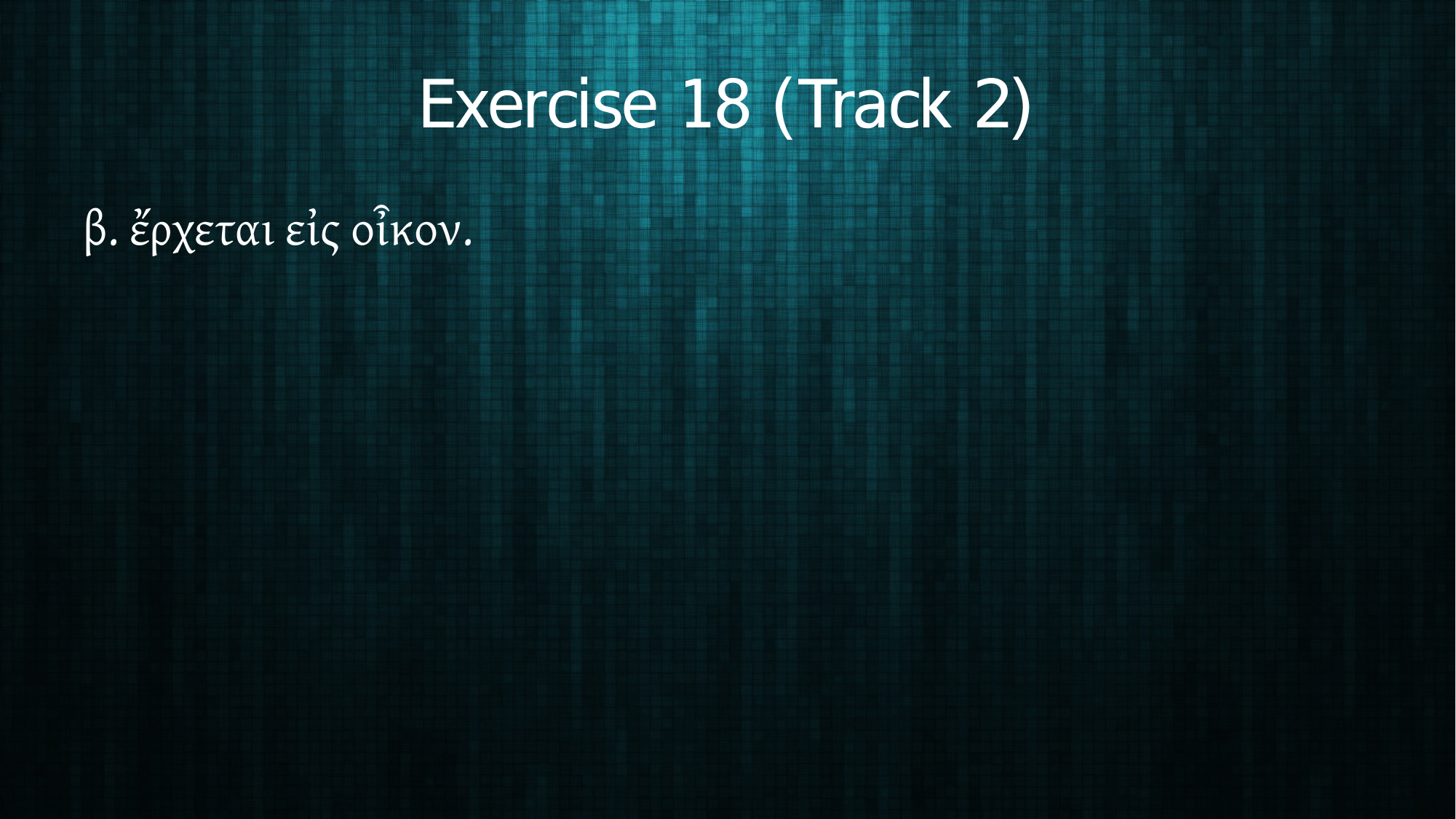

# Exercise 18 (Track 2)
β. ἔρχεται εἰς οἶκον.